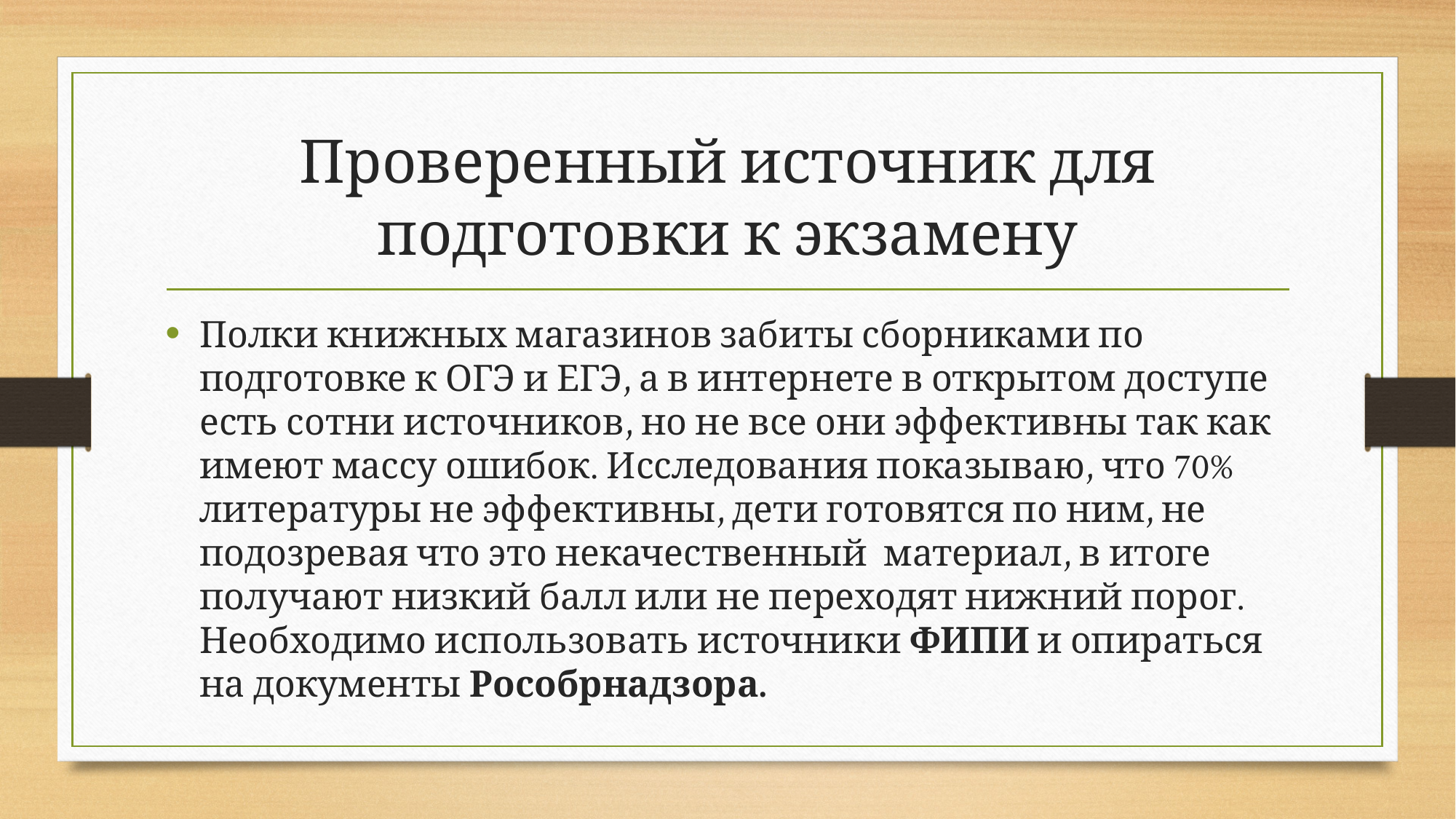

# Проверенный источник для подготовки к экзамену
Полки книжных магазинов забиты сборниками по подготовке к ОГЭ и ЕГЭ, а в интернете в открытом доступе есть сотни источников, но не все они эффективны так как имеют массу ошибок. Исследования показываю, что 70% литературы не эффективны, дети готовятся по ним, не подозревая что это некачественный  материал, в итоге получают низкий балл или не переходят нижний порог. Необходимо использовать источники ФИПИ и опираться на документы Рособрнадзора.